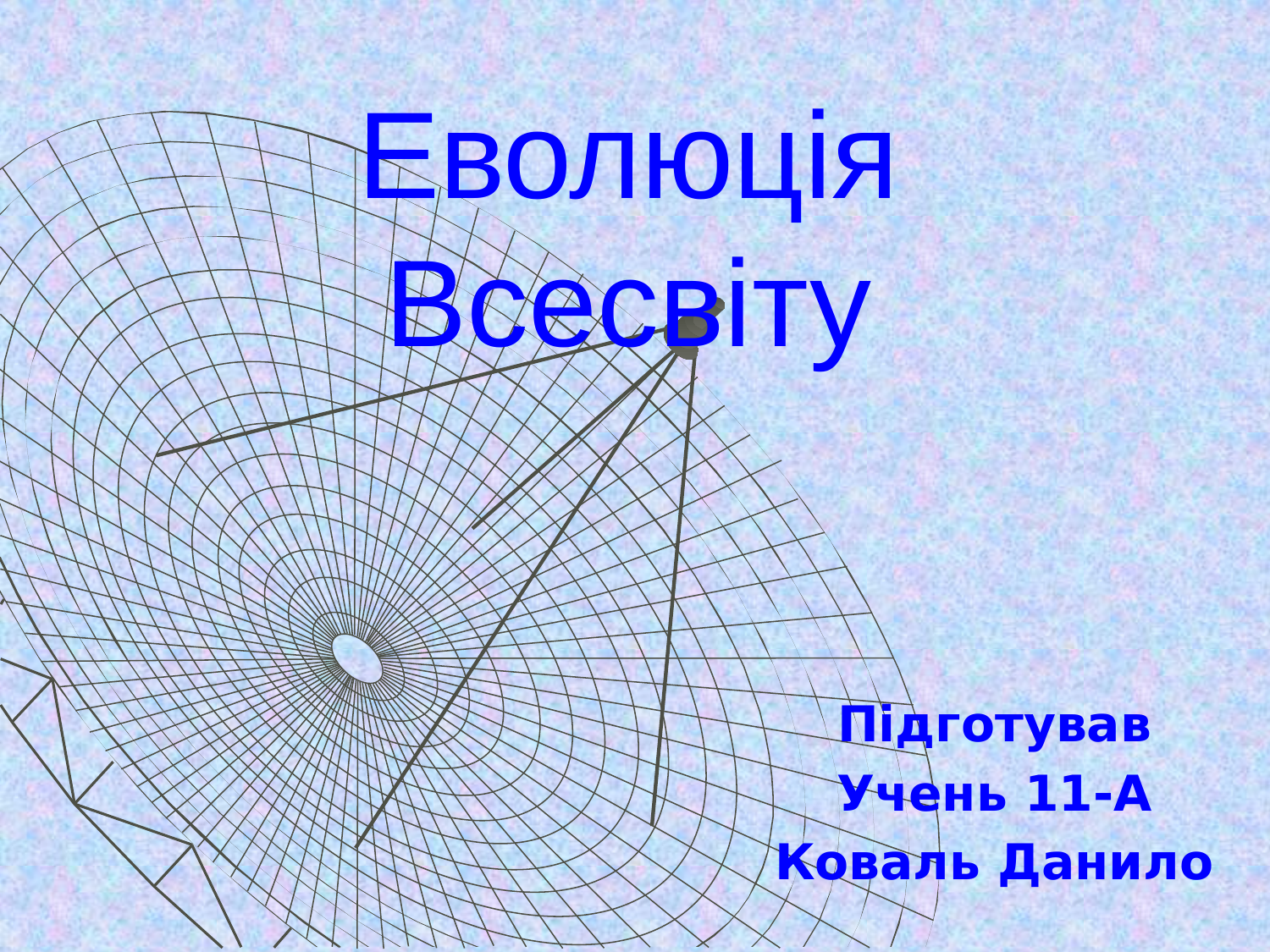

# Еволюція Всесвіту
Підготував
Учень 11-А
Коваль Данило